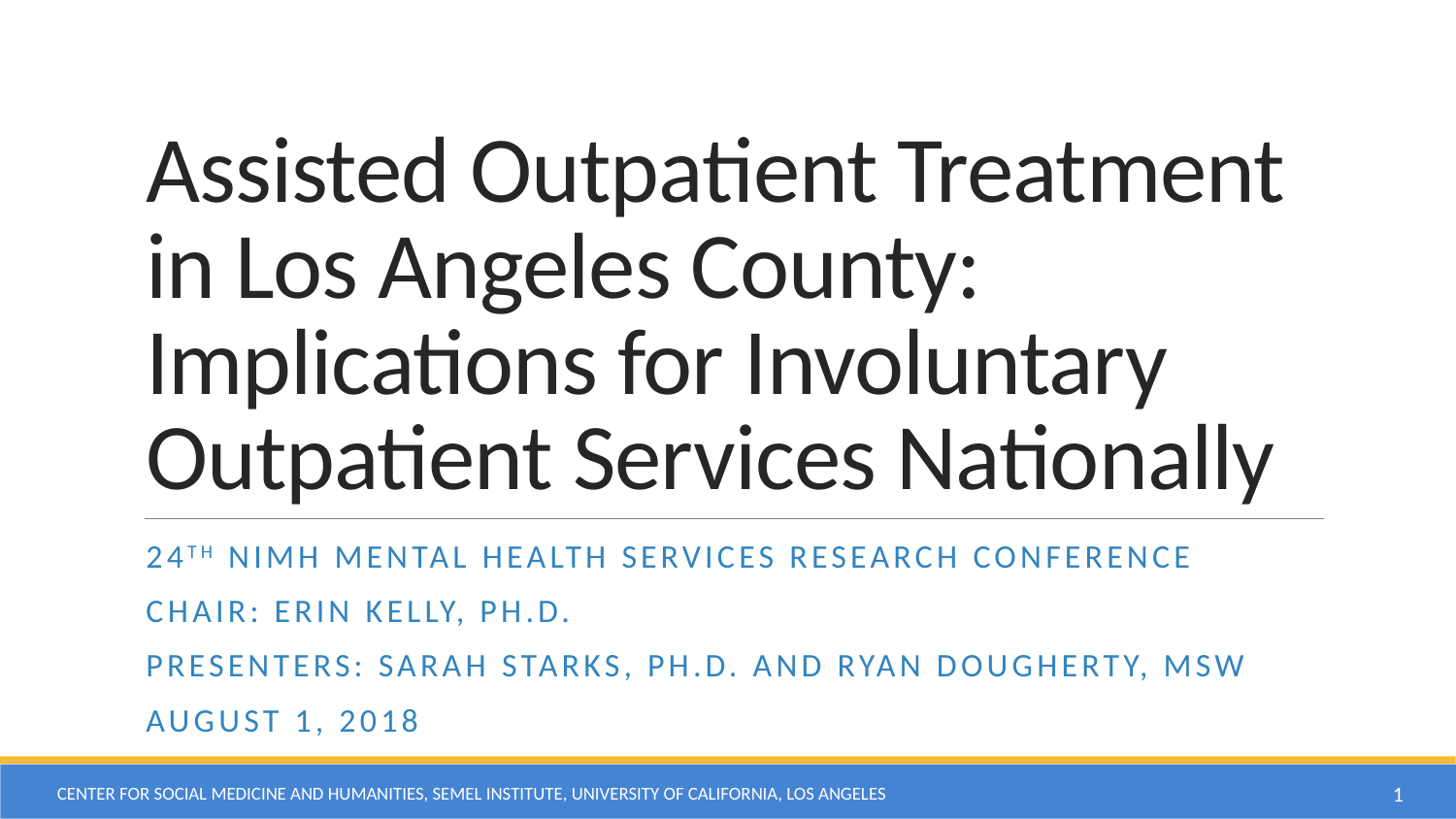

# Assisted Outpatient Treatment in Los Angeles County: Implications for Involuntary Outpatient Services Nationally
24th NIMH Mental Health Services Research Conference
Chair: Erin Kelly, Ph.D.
Presenters: Sarah Starks, Ph.D. and Ryan dougherty, MSW
August 1, 2018
Center for Social Medicine and Humanities, Semel Institute, University of California, Los Angeles
1